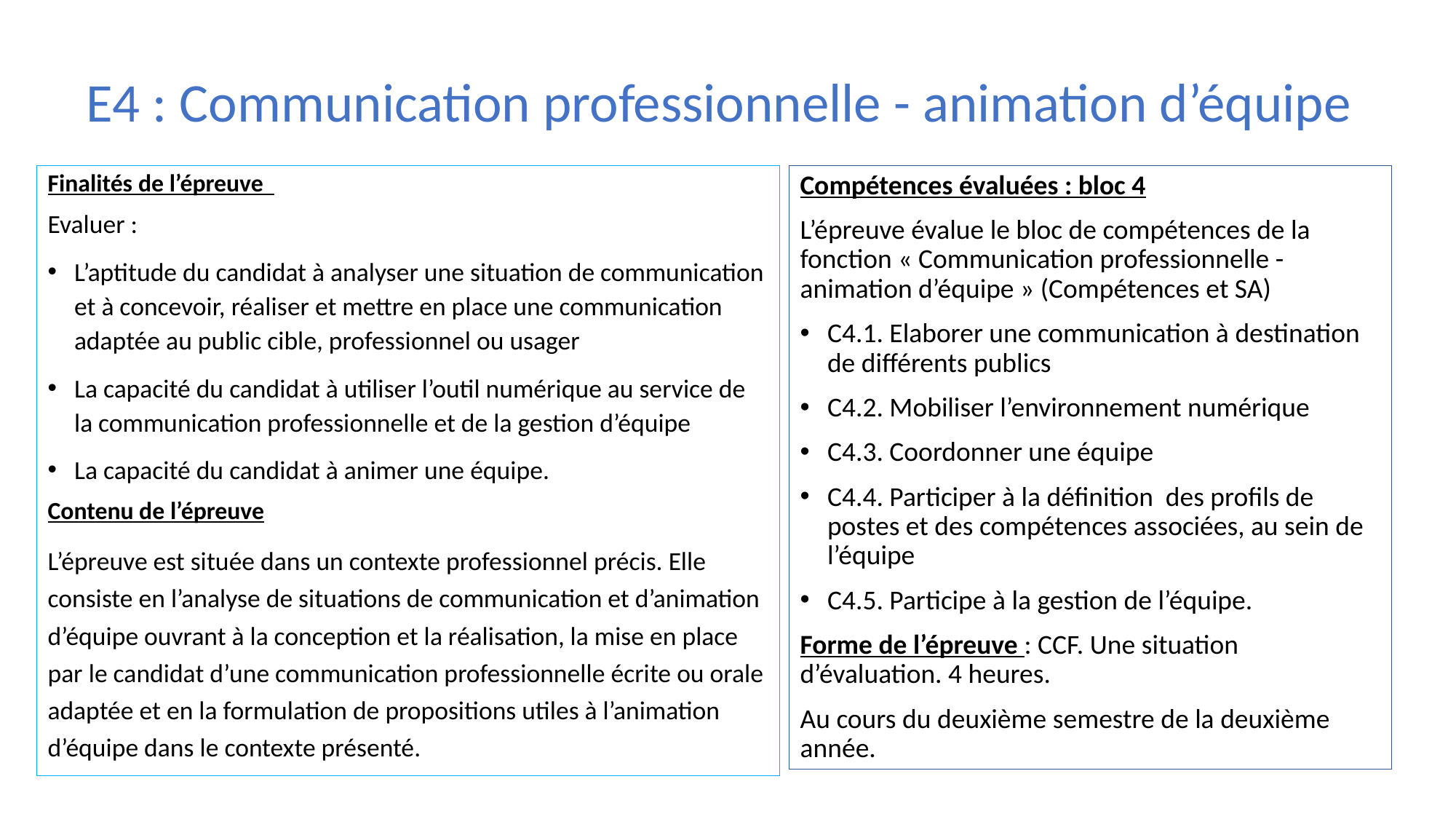

# E4 : Communication professionnelle - animation d’équipe
Finalités de l’épreuve
Evaluer :
L’aptitude du candidat à analyser une situation de communication et à concevoir, réaliser et mettre en place une communication adaptée au public cible, professionnel ou usager
La capacité du candidat à utiliser l’outil numérique au service de la communication professionnelle et de la gestion d’équipe
La capacité du candidat à animer une équipe.
Contenu de l’épreuve
L’épreuve est située dans un contexte professionnel précis. Elle consiste en l’analyse de situations de communication et d’animation d’équipe ouvrant à la conception et la réalisation, la mise en place par le candidat d’une communication professionnelle écrite ou orale adaptée et en la formulation de propositions utiles à l’animation d’équipe dans le contexte présenté.
Compétences évaluées : bloc 4
L’épreuve évalue le bloc de compétences de la fonction « Communication professionnelle - animation d’équipe » (Compétences et SA)
C4.1. Elaborer une communication à destination de différents publics
C4.2. Mobiliser l’environnement numérique
C4.3. Coordonner une équipe
C4.4. Participer à la définition  des profils de postes et des compétences associées, au sein de l’équipe
C4.5. Participe à la gestion de l’équipe.
Forme de l’épreuve : CCF. Une situation d’évaluation. 4 heures.
Au cours du deuxième semestre de la deuxième année.